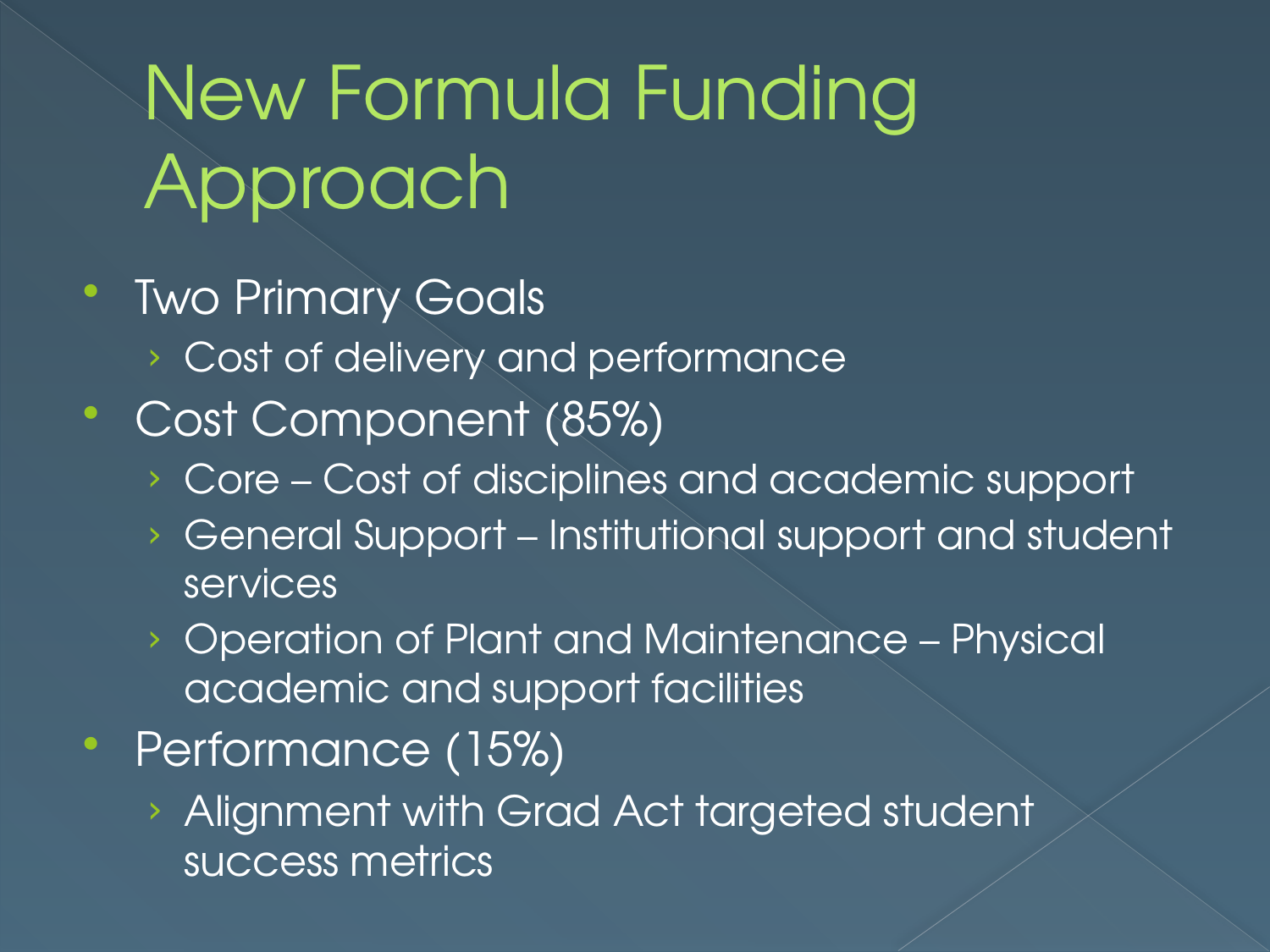

# New Formula Funding Approach
Two Primary Goals
Cost of delivery and performance
Cost Component (85%)
Core – Cost of disciplines and academic support
General Support – Institutional support and student services
Operation of Plant and Maintenance – Physical academic and support facilities
Performance (15%)
Alignment with Grad Act targeted student success metrics